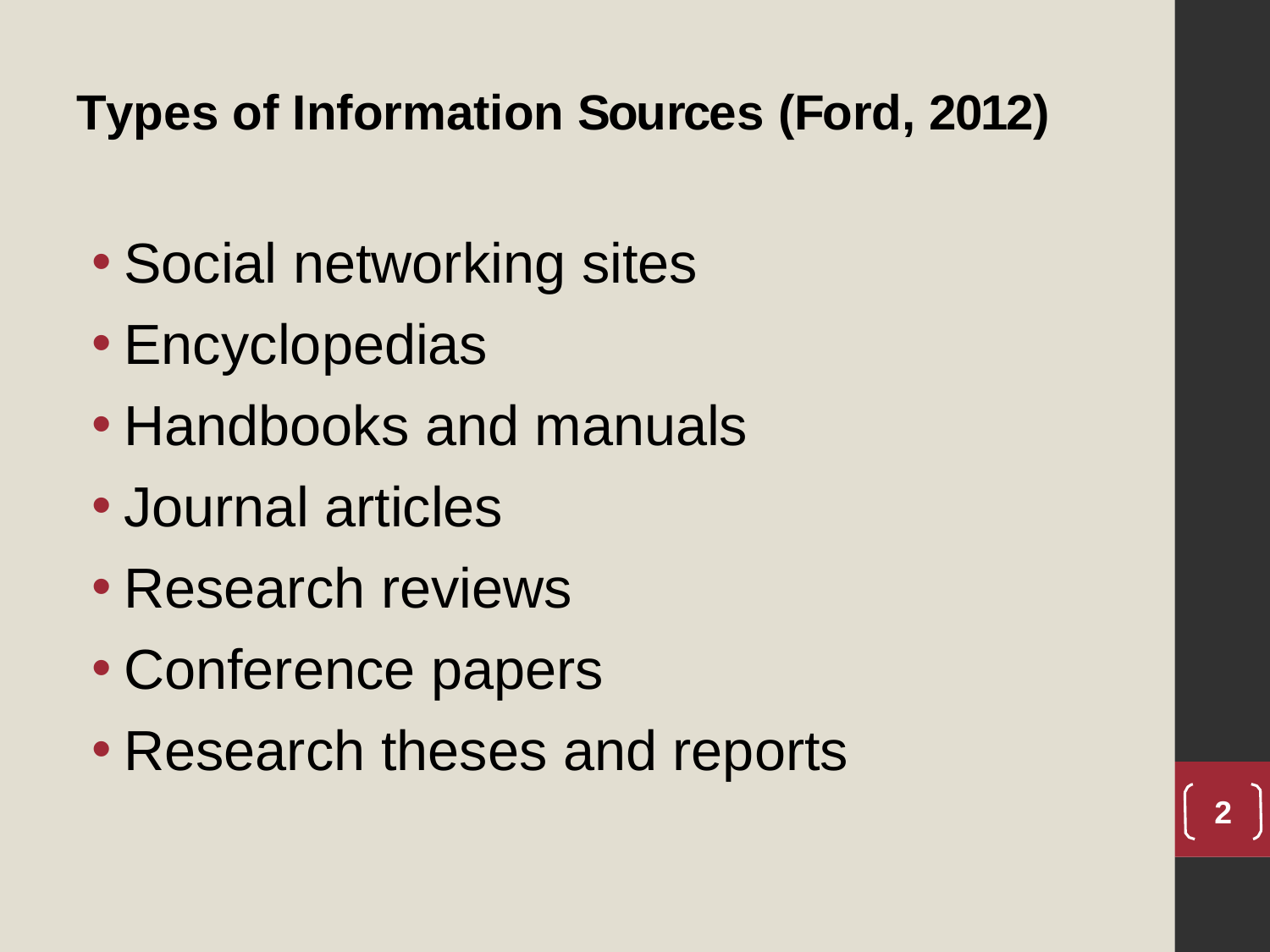

# Types of Information Sources (Ford, 2012)
Social networking sites

Encyclopedias

Handbooks and manuals

Journal articles

Research reviews

Conference papers

Research theses and reports

2